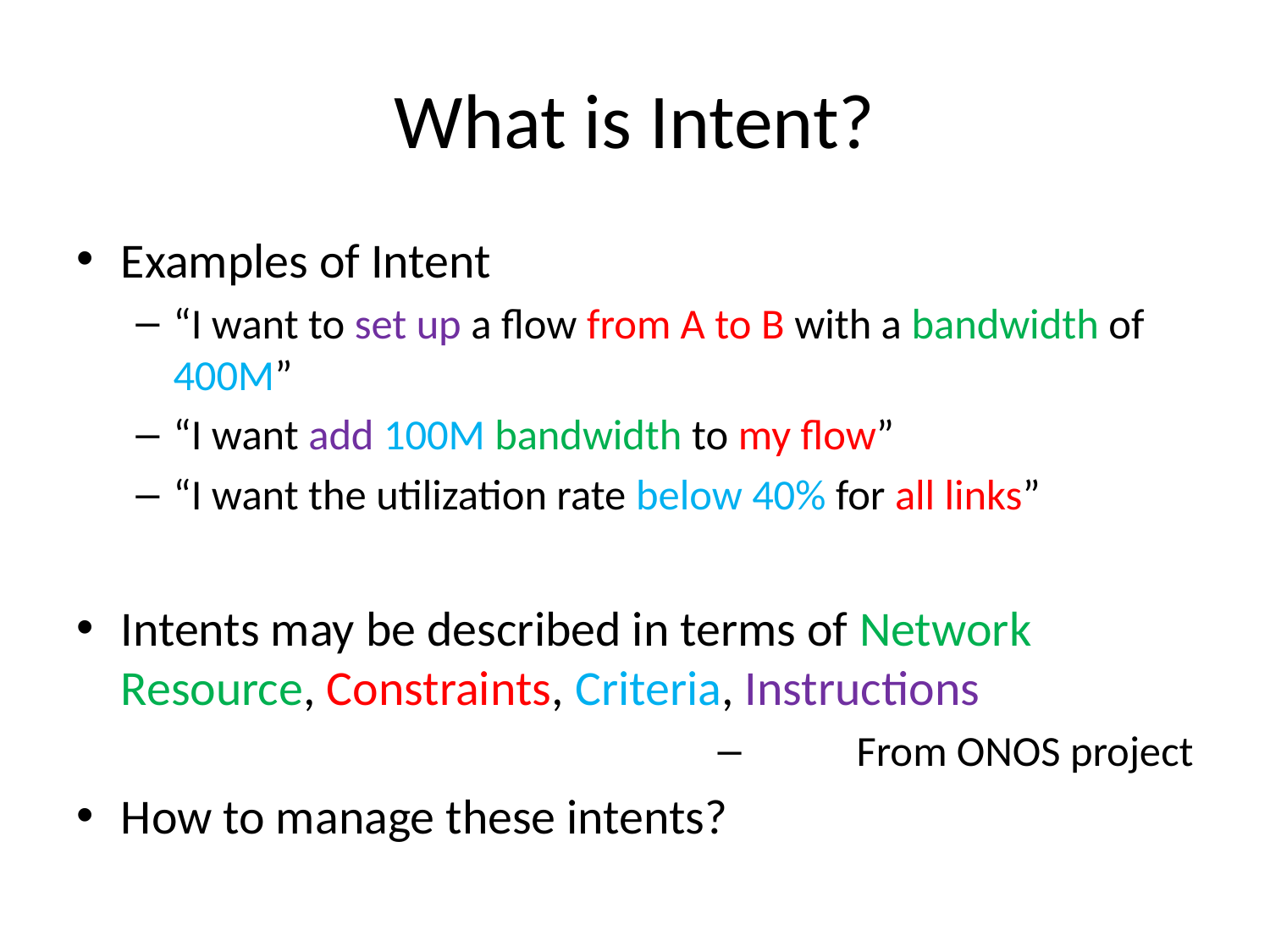

# What is Intent?
Examples of Intent
“I want to set up a flow from A to B with a bandwidth of 400M”
“I want add 100M bandwidth to my flow”
“I want the utilization rate below 40% for all links”

Intents may be described in terms of Network Resource, Constraints, Criteria, Instructions
From ONOS project
How to manage these intents?